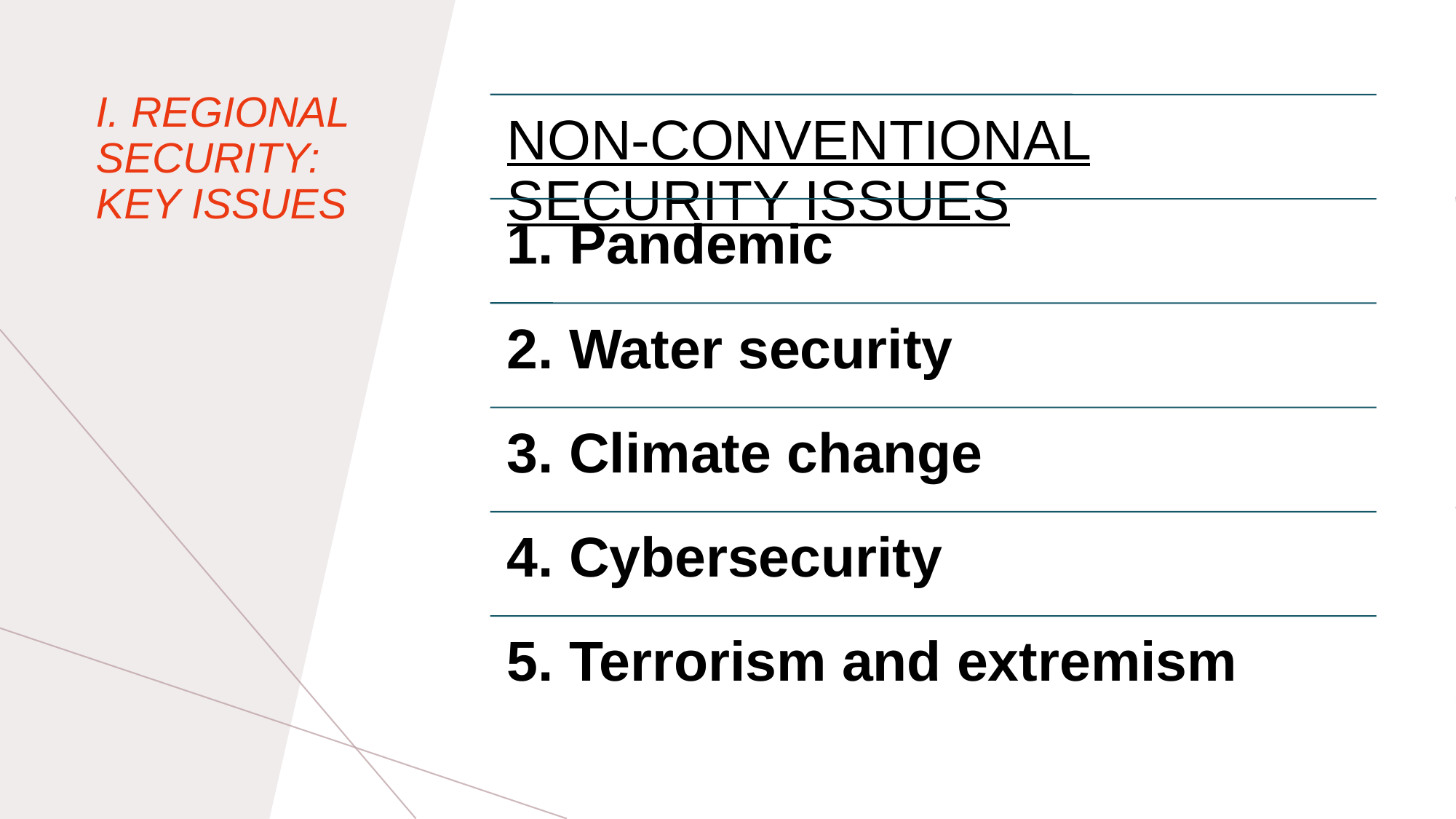

# I. REGIONAL SECURITY: KEY ISSUES
NON-CONVENTIONAL SECURITY ISSUES
1. Pandemic
2. Water security
3. Climate change
4. Cybersecurity
5. Terrorism and extremism